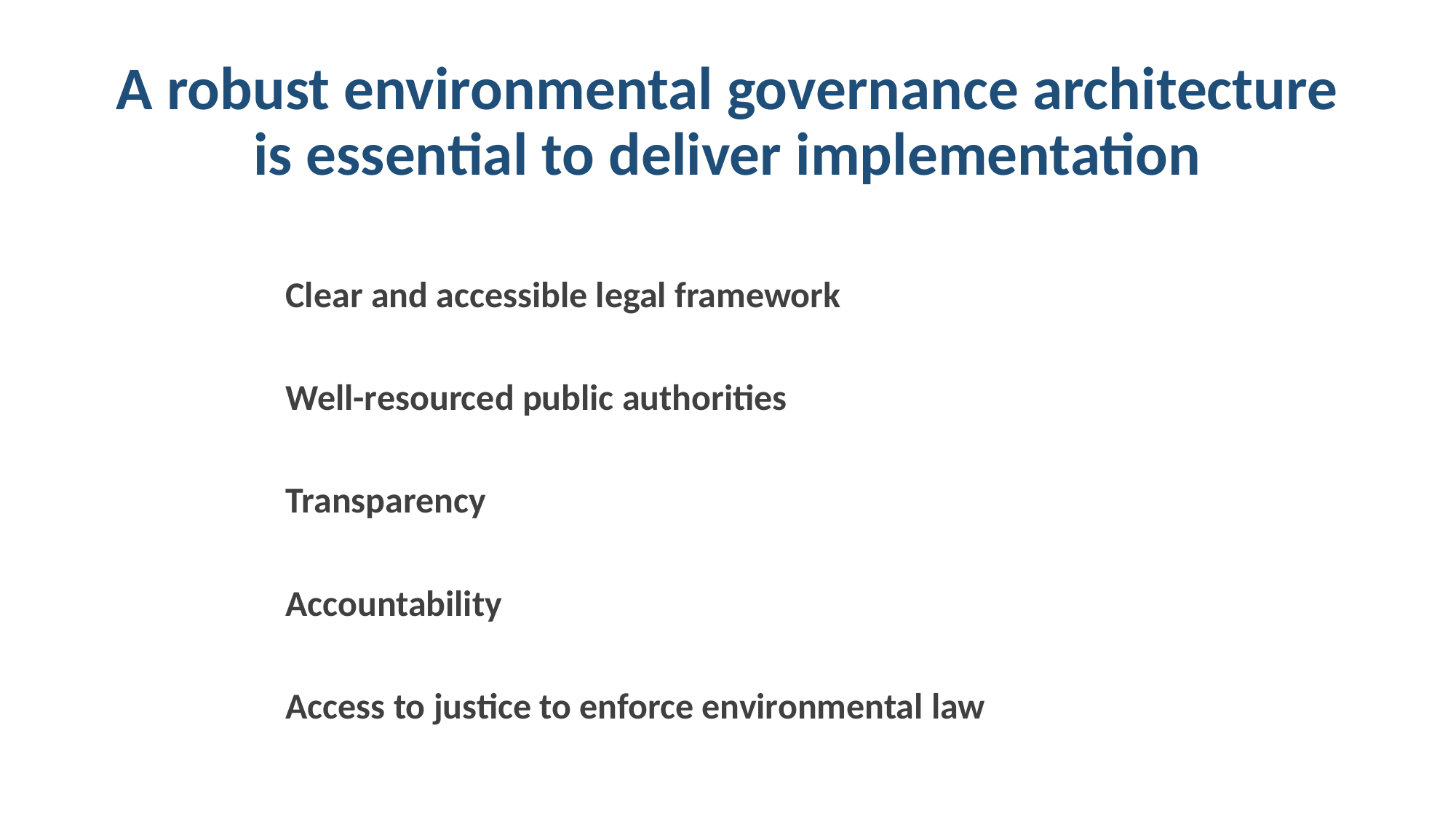

# A robust environmental governance architecture is essential to deliver implementation

		Clear and accessible legal framework

		Well-resourced public authorities

		Transparency

		Accountability

		Access to justice to enforce environmental law